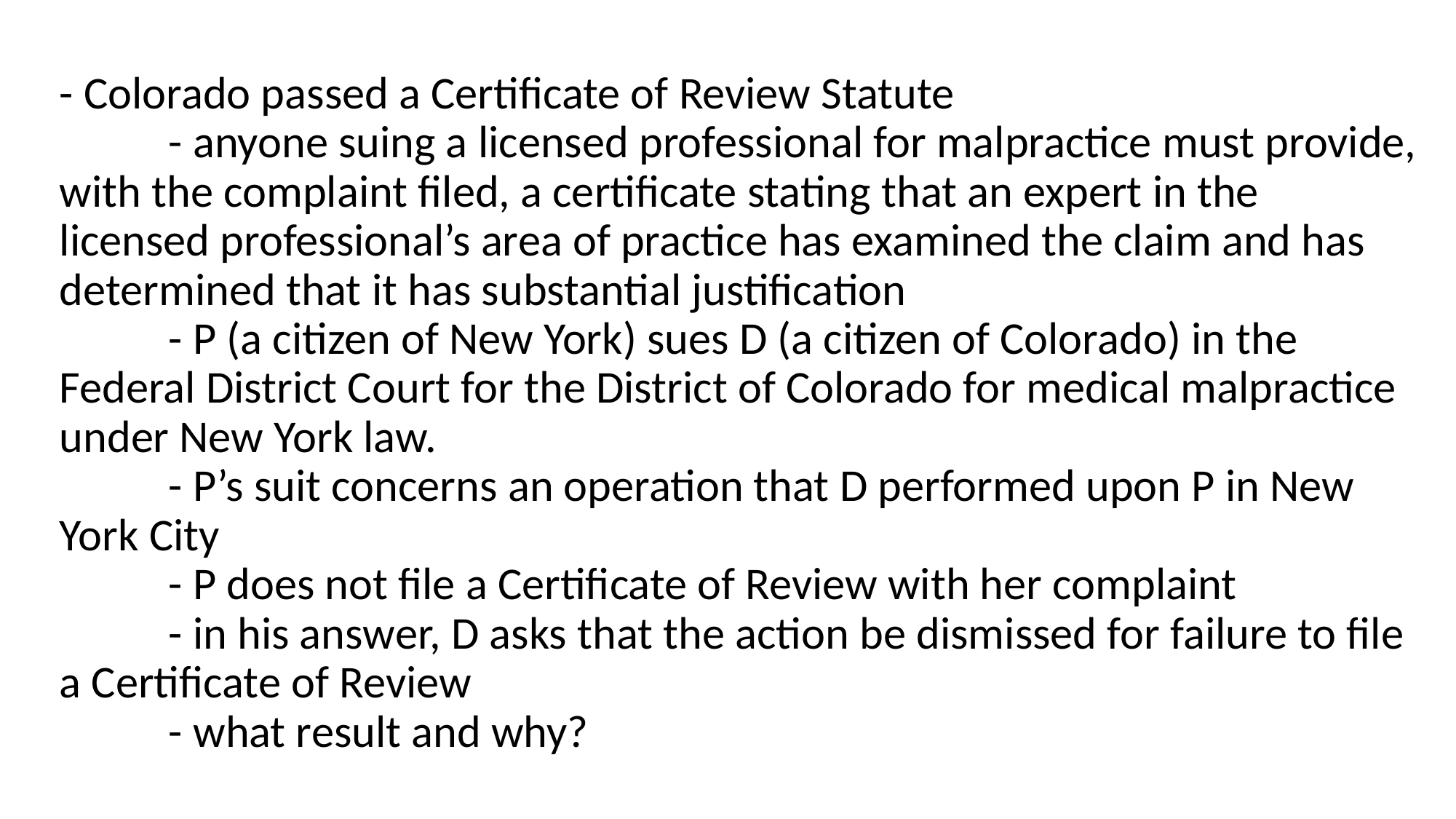

# - Colorado passed a Certificate of Review Statute - anyone suing a licensed professional for malpractice must provide, with the complaint filed, a certificate stating that an expert in the licensed professional’s area of practice has examined the claim and has determined that it has substantial justification - P (a citizen of New York) sues D (a citizen of Colorado) in the Federal District Court for the District of Colorado for medical malpractice under New York law.  - P’s suit concerns an operation that D performed upon P in New York City - P does not file a Certificate of Review with her complaint - in his answer, D asks that the action be dismissed for failure to file a Certificate of Review - what result and why?